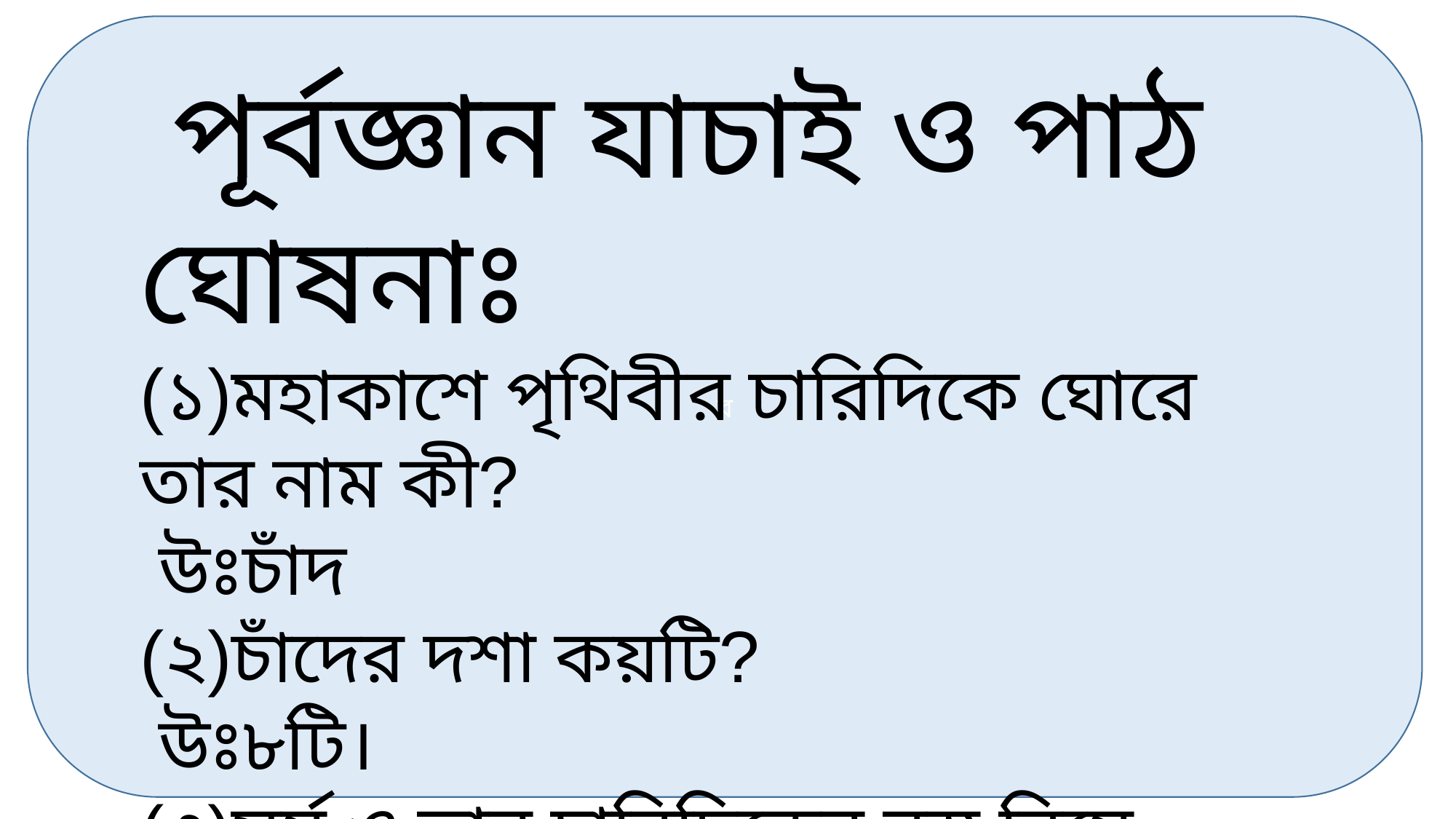

পূর্বজ্ঞান যাচাই ও পাঠ ঘোষনাঃ
(১)মহাকাশে পৃথিবীর চারিদিকে ঘোরে তার নাম কী?
 উঃচাঁদ
(২)চাঁদের দশা কয়টি?
 উঃ৮টি।
(৩)সূর্য ও তার চারিদিকের বস্তু নিয়ে পরিবেশ গঠিত তার নাম কী?

র